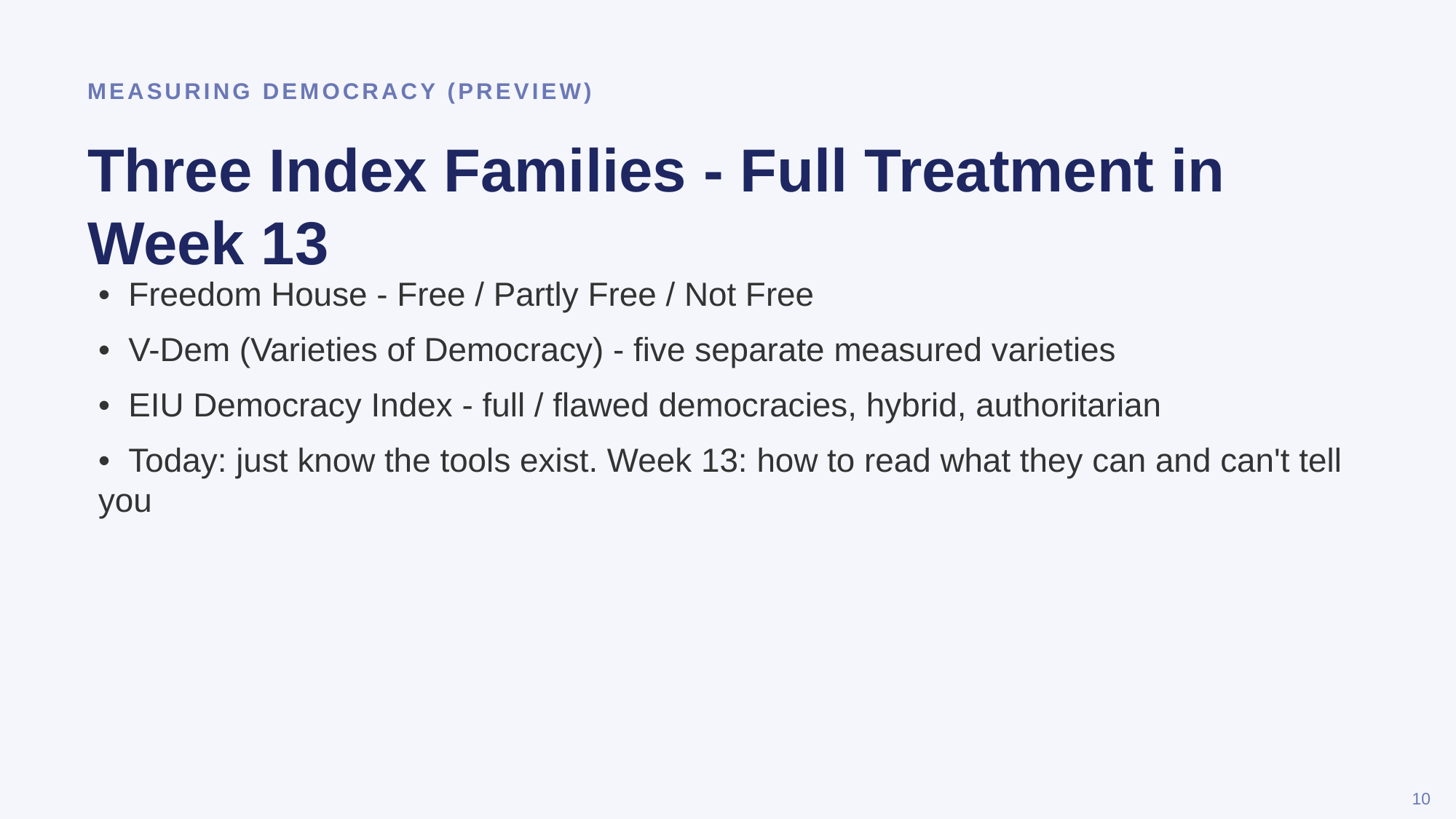

MEASURING DEMOCRACY (PREVIEW)
Three Index Families - Full Treatment in Week 13
•  Freedom House - Free / Partly Free / Not Free
•  V-Dem (Varieties of Democracy) - five separate measured varieties
•  EIU Democracy Index - full / flawed democracies, hybrid, authoritarian
•  Today: just know the tools exist. Week 13: how to read what they can and can't tell you
10